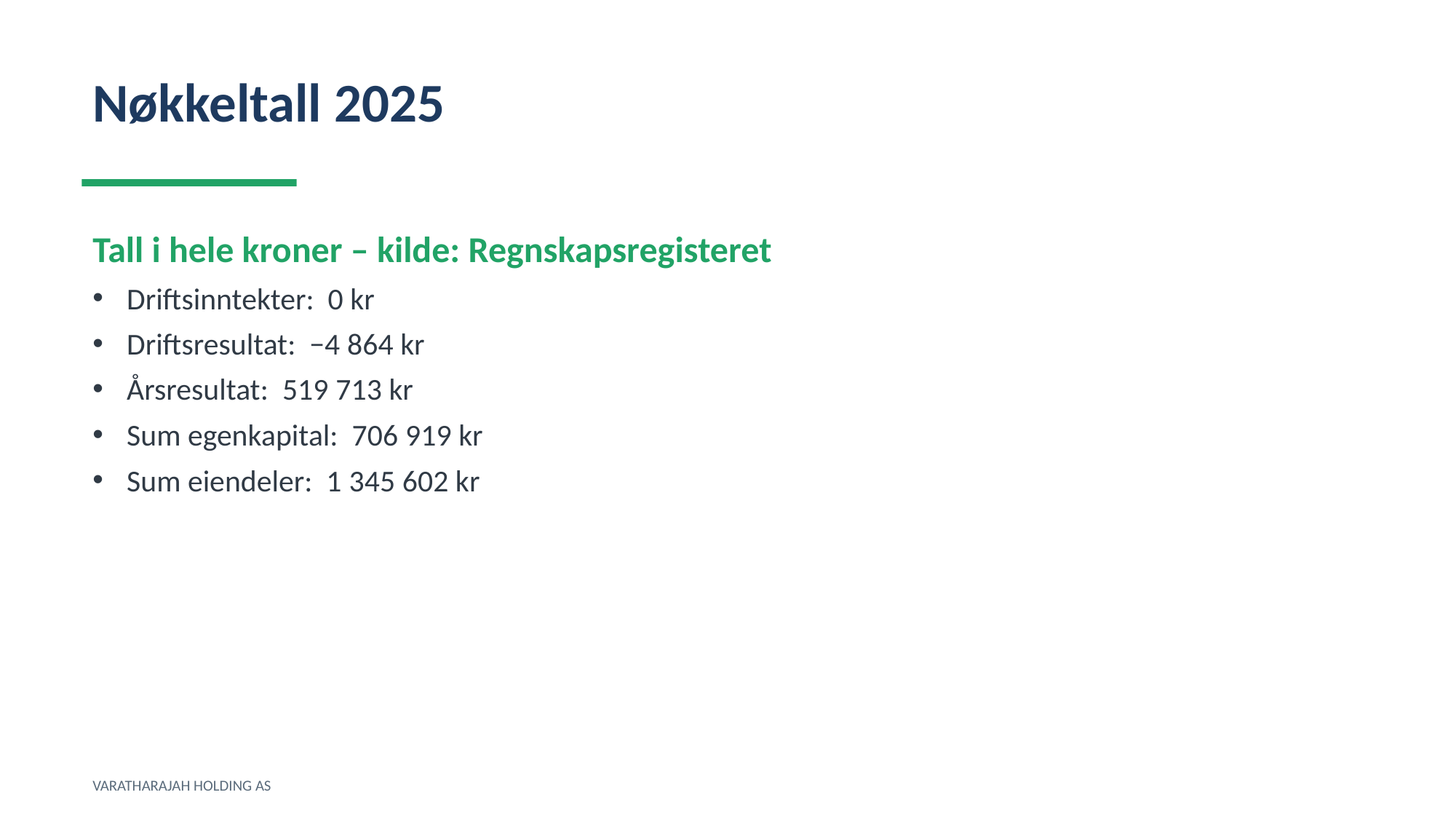

Nøkkeltall 2025

Tall i hele kroner – kilde: Regnskapsregisteret
Driftsinntekter:  0 kr
Driftsresultat:  −4 864 kr
Årsresultat:  519 713 kr
Sum egenkapital:  706 919 kr
Sum eiendeler:  1 345 602 kr
VARATHARAJAH HOLDING AS